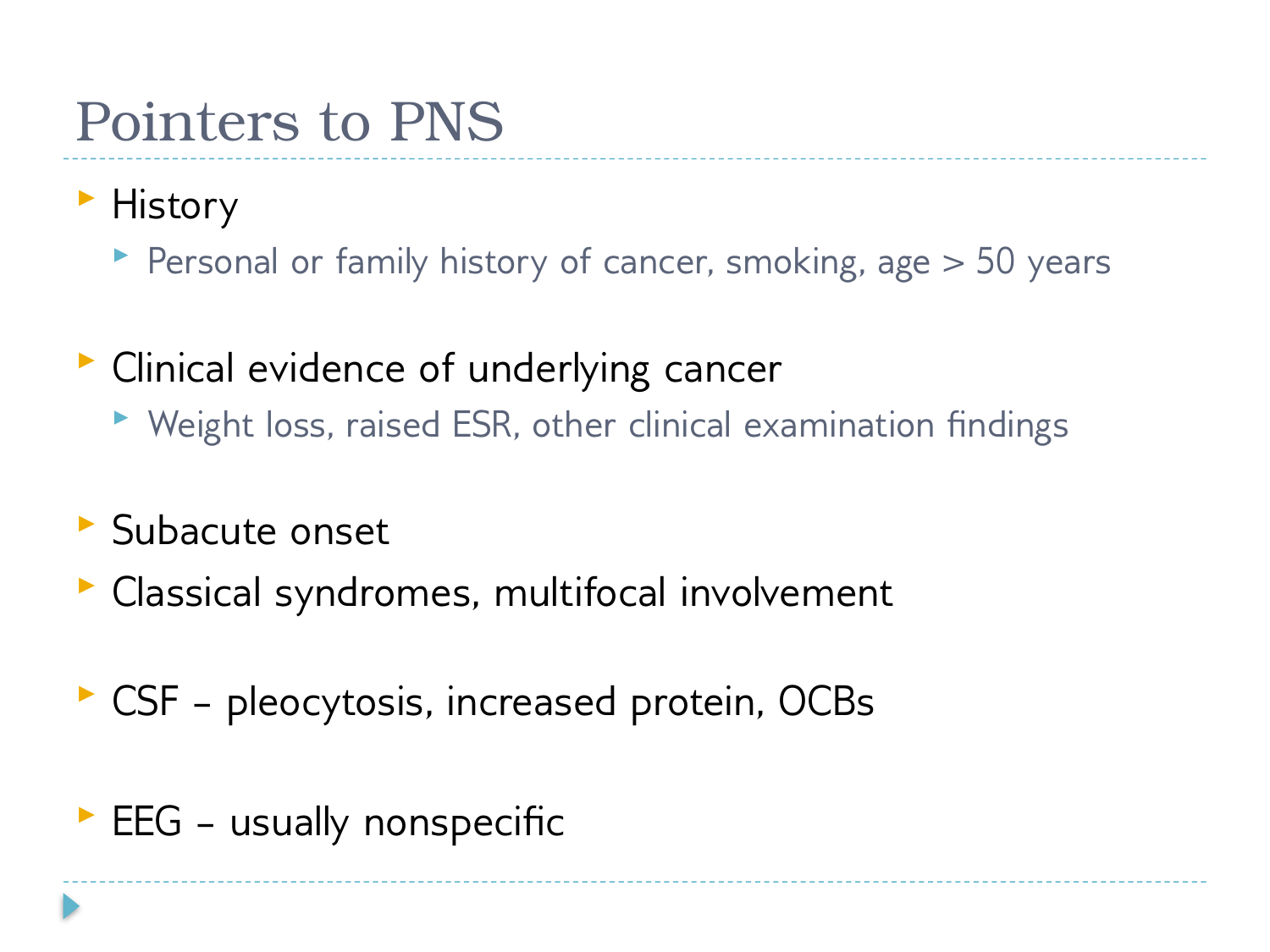

# Pointers to PNS
History
Personal or family history of cancer, smoking, age > 50 years

Clinical evidence of underlying cancer
Weight loss, raised ESR, other clinical examination findings

Subacute onset
Classical syndromes, multifocal involvement

CSF – pleocytosis, increased protein, OCBs

EEG – usually nonspecific